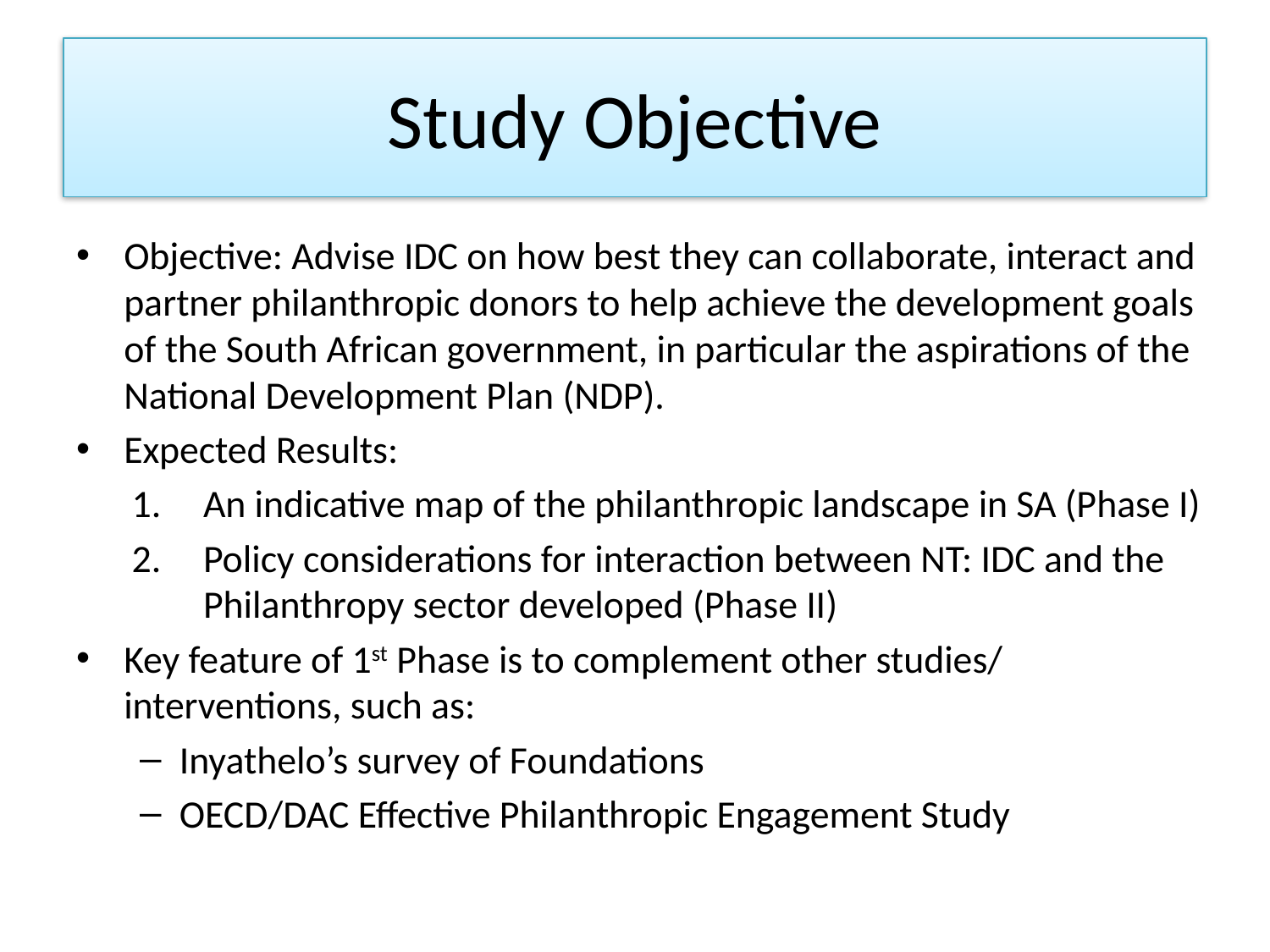

# Study Objective
Objective: Advise IDC on how best they can collaborate, interact and partner philanthropic donors to help achieve the development goals of the South African government, in particular the aspirations of the National Development Plan (NDP).
Expected Results:
An indicative map of the philanthropic landscape in SA (Phase I)
Policy considerations for interaction between NT: IDC and the Philanthropy sector developed (Phase II)
Key feature of 1st Phase is to complement other studies/ interventions, such as:
Inyathelo’s survey of Foundations
OECD/DAC Effective Philanthropic Engagement Study